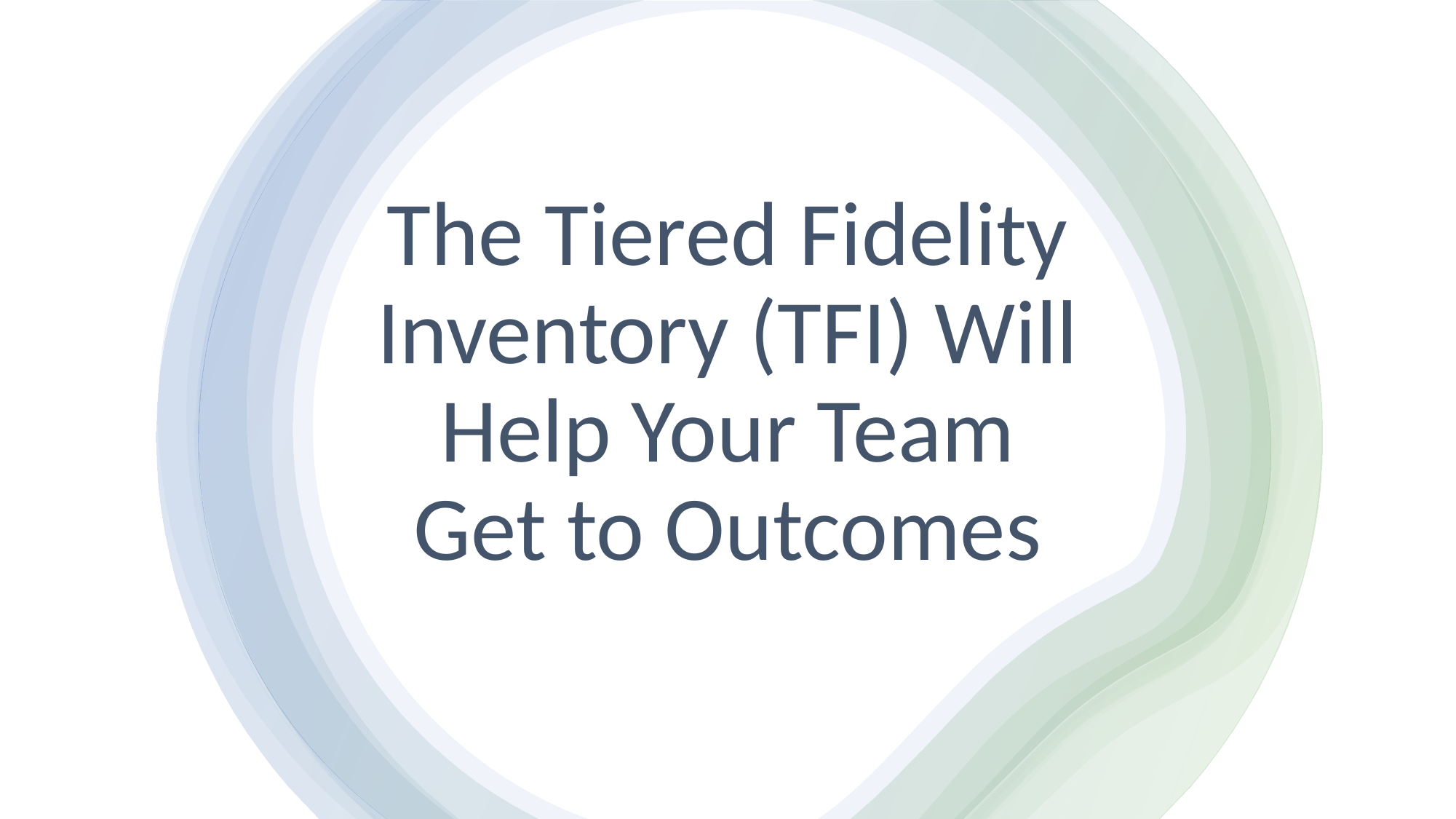

# The Tiered Fidelity Inventory (TFI) Will Help Your Team Get to Outcomes